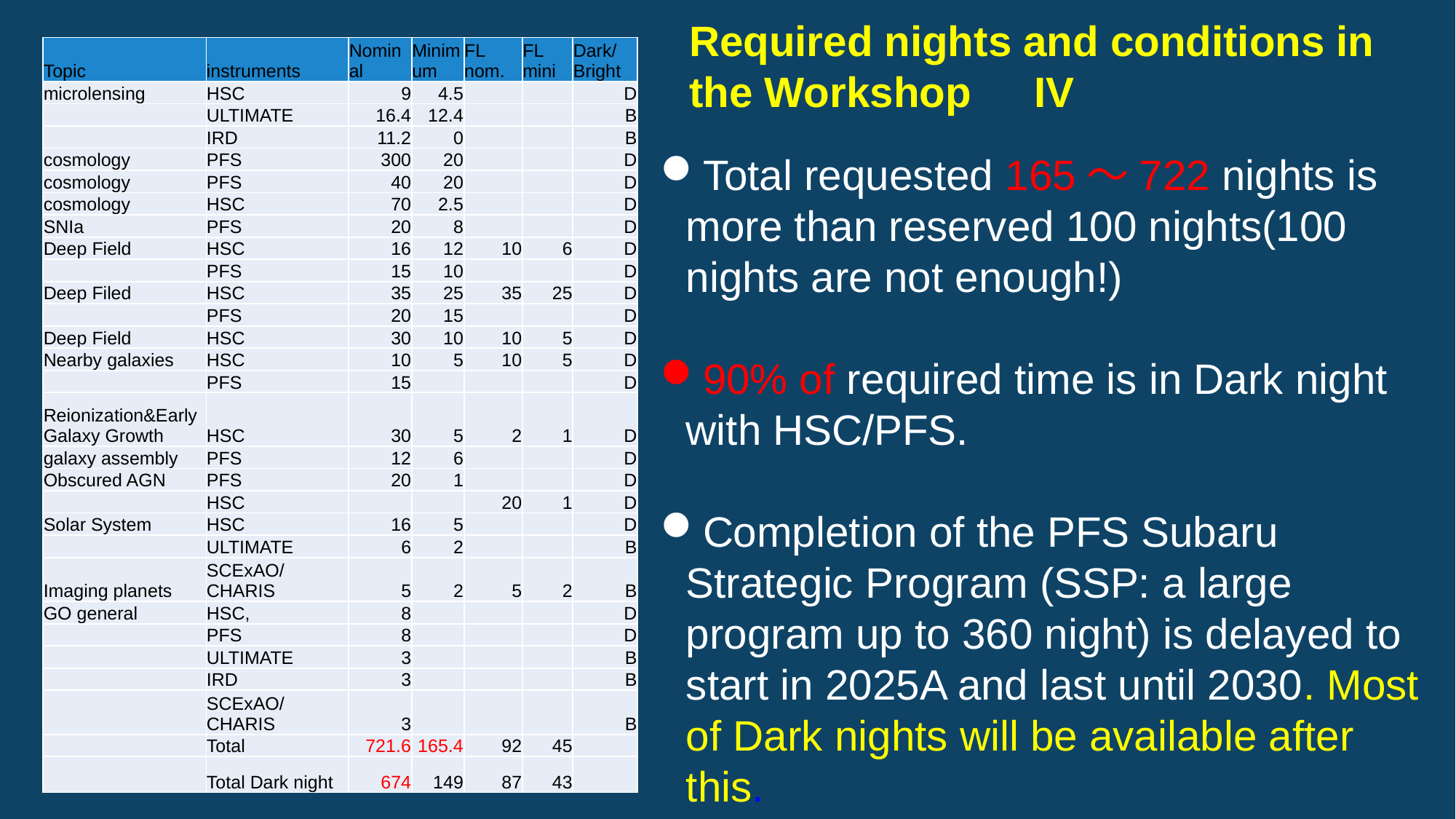

Required nights and conditions in the Workshop　IV
| Topic | instruments | Nominal | Minimum | FL nom. | FL mini | Dark/Bright |
| --- | --- | --- | --- | --- | --- | --- |
| microlensing | HSC | 9 | 4.5 |  |  | D |
|  | ULTIMATE | 16.4 | 12.4 |  |  | B |
|  | IRD | 11.2 | 0 |  |  | B |
| cosmology | PFS | 300 | 20 |  |  | D |
| cosmology | PFS | 40 | 20 |  |  | D |
| cosmology | HSC | 70 | 2.5 |  |  | D |
| SNIa | PFS | 20 | 8 |  |  | D |
| Deep Field | HSC | 16 | 12 | 10 | 6 | D |
|  | PFS | 15 | 10 |  |  | D |
| Deep Filed | HSC | 35 | 25 | 35 | 25 | D |
|  | PFS | 20 | 15 |  |  | D |
| Deep Field | HSC | 30 | 10 | 10 | 5 | D |
| Nearby galaxies | HSC | 10 | 5 | 10 | 5 | D |
|  | PFS | 15 |  |  |  | D |
| Reionization&Early Galaxy Growth | HSC | 30 | 5 | 2 | 1 | D |
| galaxy assembly | PFS | 12 | 6 |  |  | D |
| Obscured AGN | PFS | 20 | 1 |  |  | D |
|  | HSC |  |  | 20 | 1 | D |
| Solar System | HSC | 16 | 5 |  |  | D |
|  | ULTIMATE | 6 | 2 |  |  | B |
| Imaging planets | SCExAO/CHARIS | 5 | 2 | 5 | 2 | B |
| GO general | HSC, | 8 |  |  |  | D |
|  | PFS | 8 |  |  |  | D |
|  | ULTIMATE | 3 |  |  |  | B |
|  | IRD | 3 |  |  |  | B |
|  | SCExAO/CHARIS | 3 |  |  |  | B |
|  | Total | 721.6 | 165.4 | 92 | 45 |  |
|  | Total Dark night | 674 | 149 | 87 | 43 |  |
Total requested 165〜722 nights is  more than reserved 100 nights(100 nights are not enough!)

90% of required time is in Dark night with HSC/PFS.

Completion of the PFS Subaru Strategic Program (SSP: a large program up to 360 night) is delayed to start in 2025A and last until 2030. Most of Dark nights will be available after this.